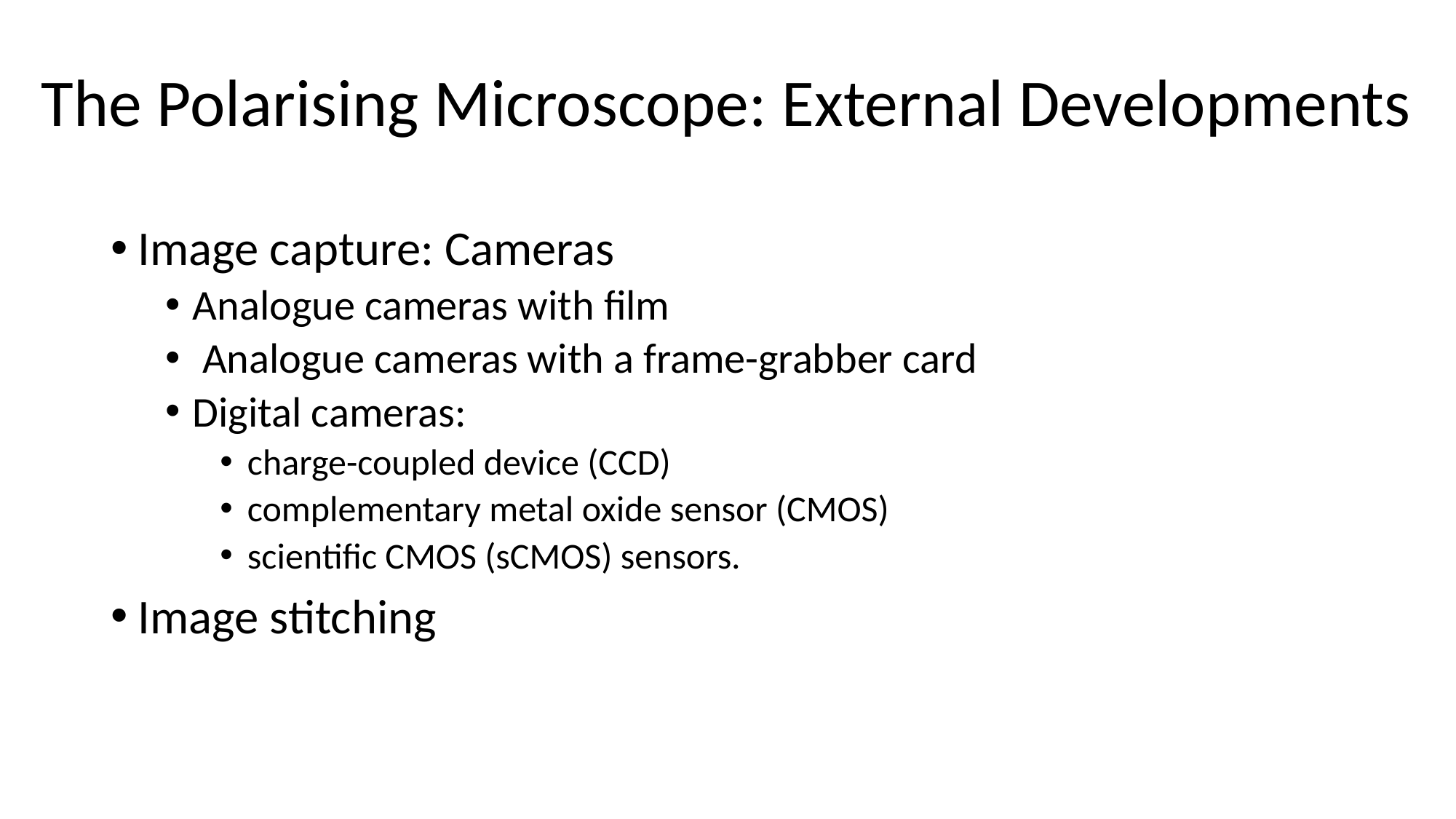

# The Polarising Microscope: External Developments
Image capture: Cameras
Analogue cameras with film
 Analogue cameras with a frame-grabber card
Digital cameras:
charge-coupled device (CCD)
complementary metal oxide sensor (CMOS)
scientific CMOS (sCMOS) sensors.
Image stitching